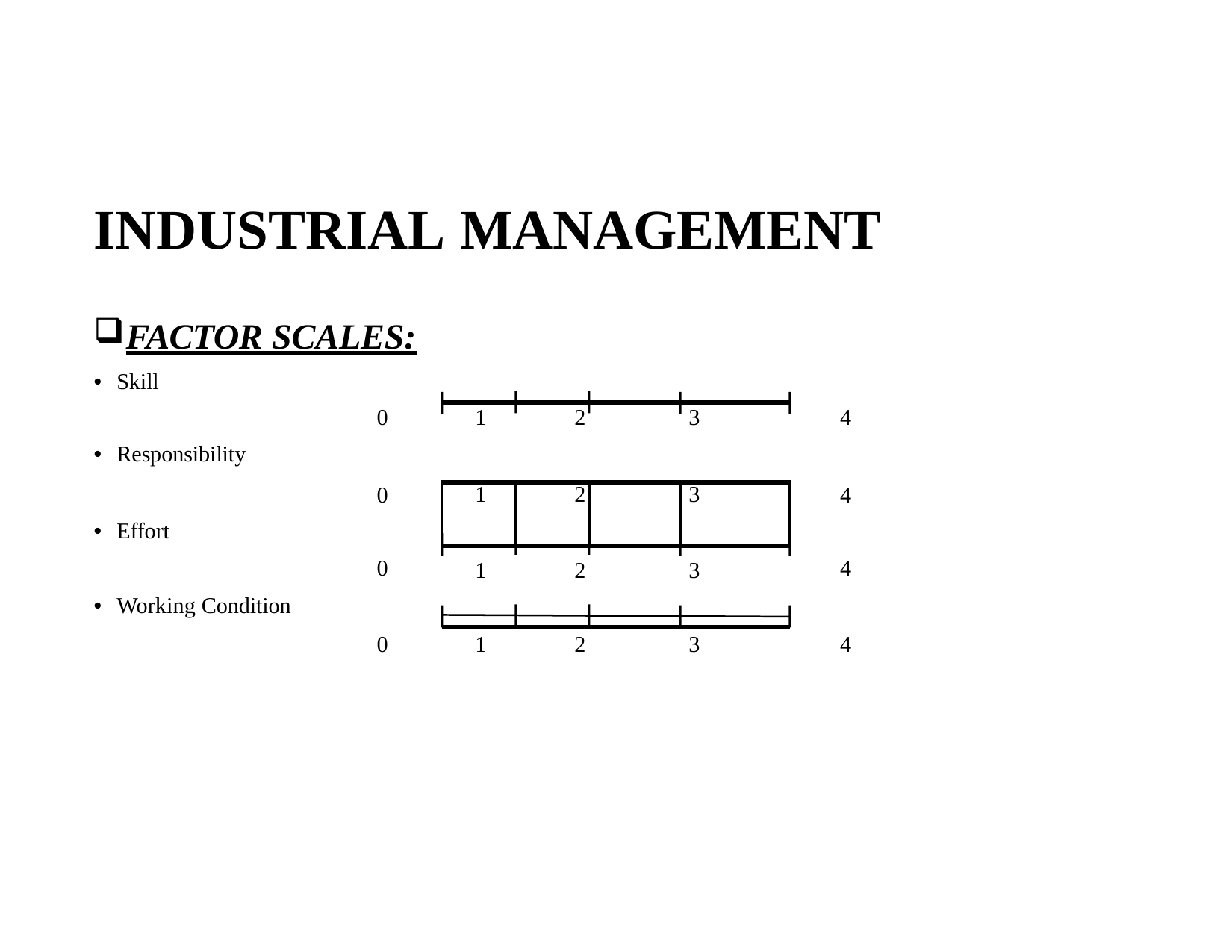

# INDUSTRIAL MANAGEMENT
FACTOR SCALES:
| Skill |  |  |  |  |  |  |
| --- | --- | --- | --- | --- | --- | --- |
| Responsibility | 0 | 1 | 2 |  | 3 | 4 |
| Effort | 0 | 1 | 2 |  | 3 | 4 |
| Working Condition | 0 | 1 | 2 |  | 3 | 4 |
|  | 0 | 1 | 2 |  | 3 | 4 |